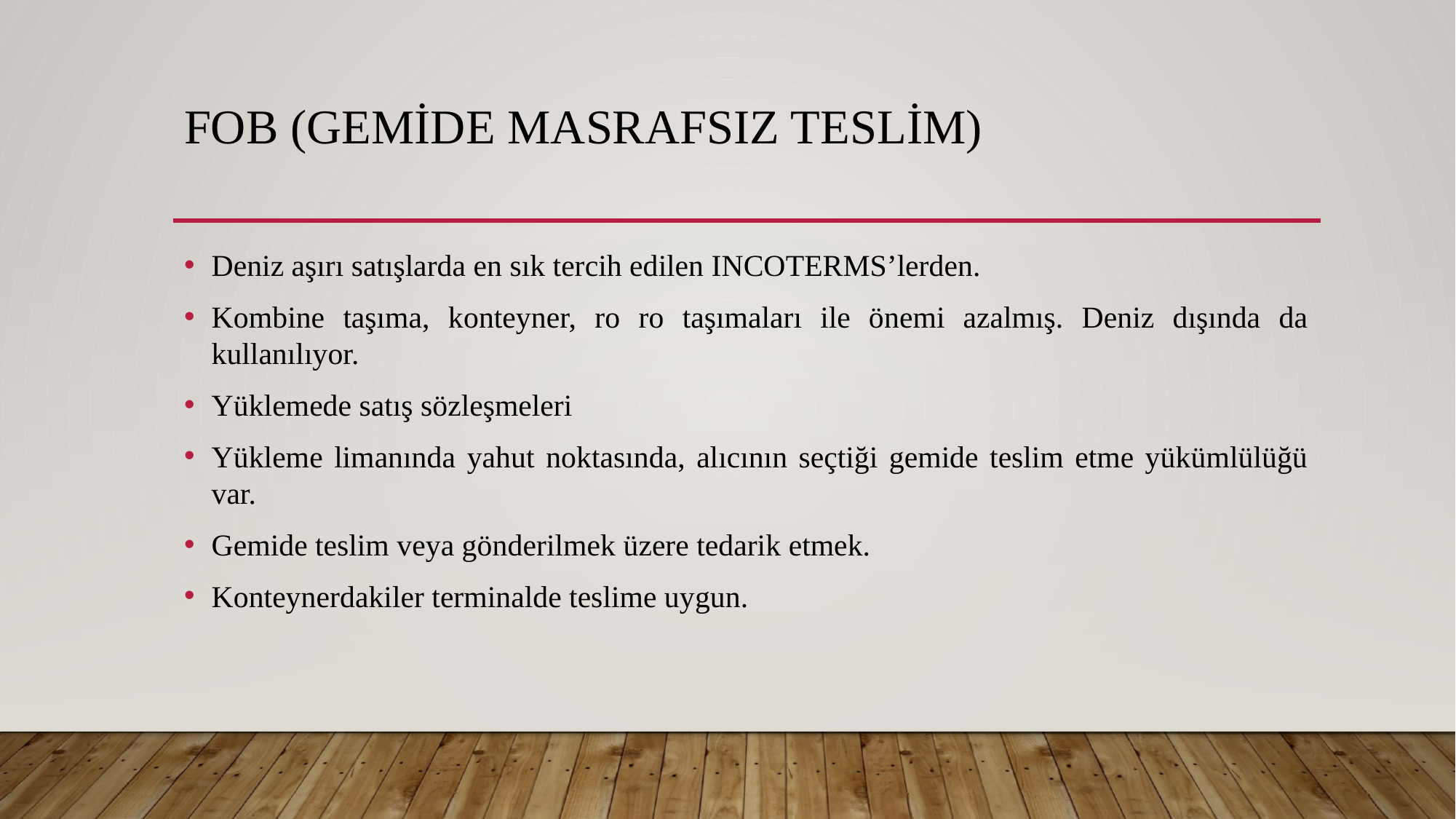

# FOB (Gemide Masrafsız Teslim)
Deniz aşırı satışlarda en sık tercih edilen INCOTERMS’lerden.
Kombine taşıma, konteyner, ro ro taşımaları ile önemi azalmış. Deniz dışında da kullanılıyor.
Yüklemede satış sözleşmeleri
Yükleme limanında yahut noktasında, alıcının seçtiği gemide teslim etme yükümlülüğü var.
Gemide teslim veya gönderilmek üzere tedarik etmek.
Konteynerdakiler terminalde teslime uygun.